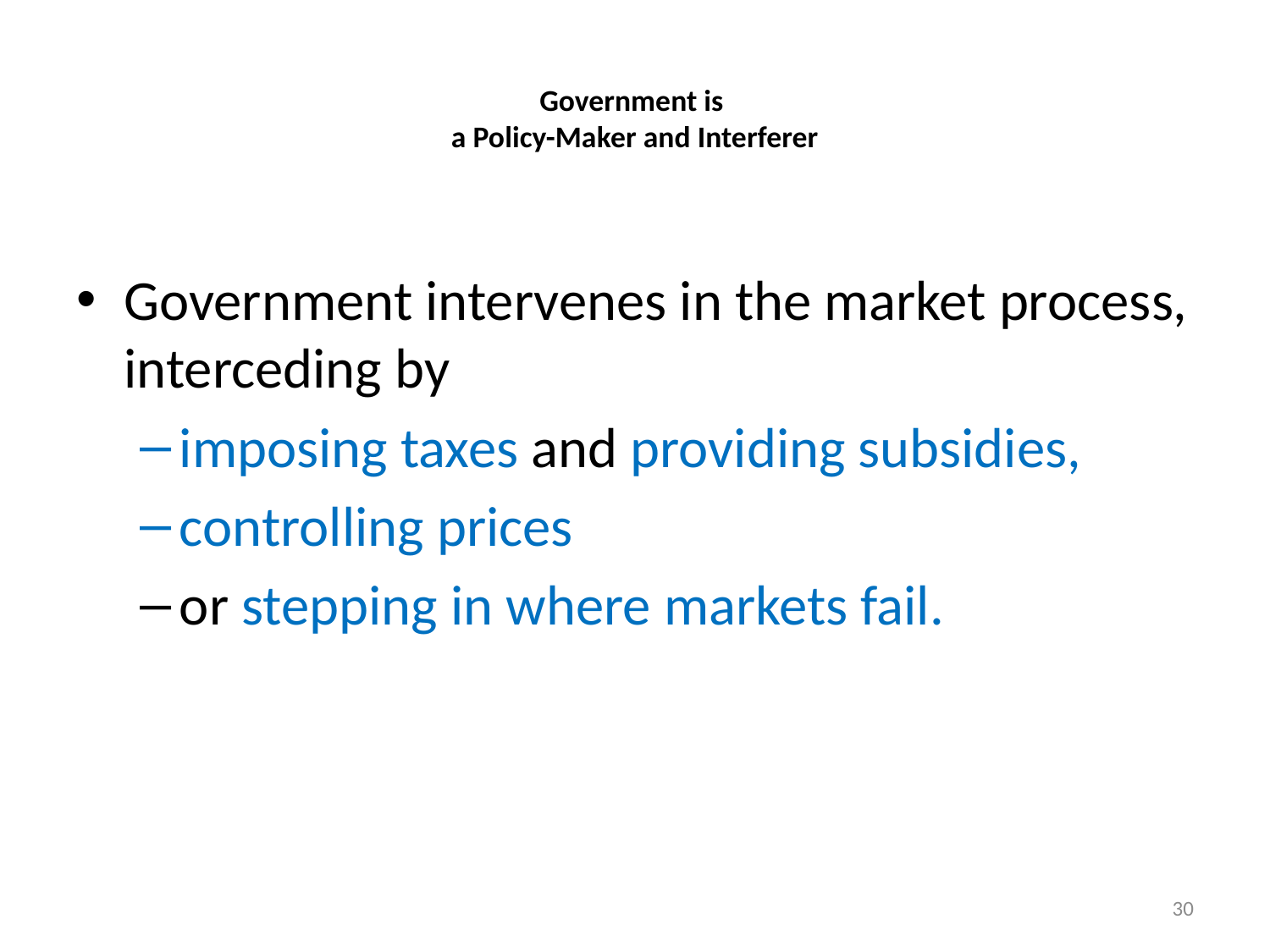

# Government is a Policy-Maker and Interferer
Government intervenes in the market process, interceding by
imposing taxes and providing subsidies,
controlling prices
or stepping in where markets fail.

30